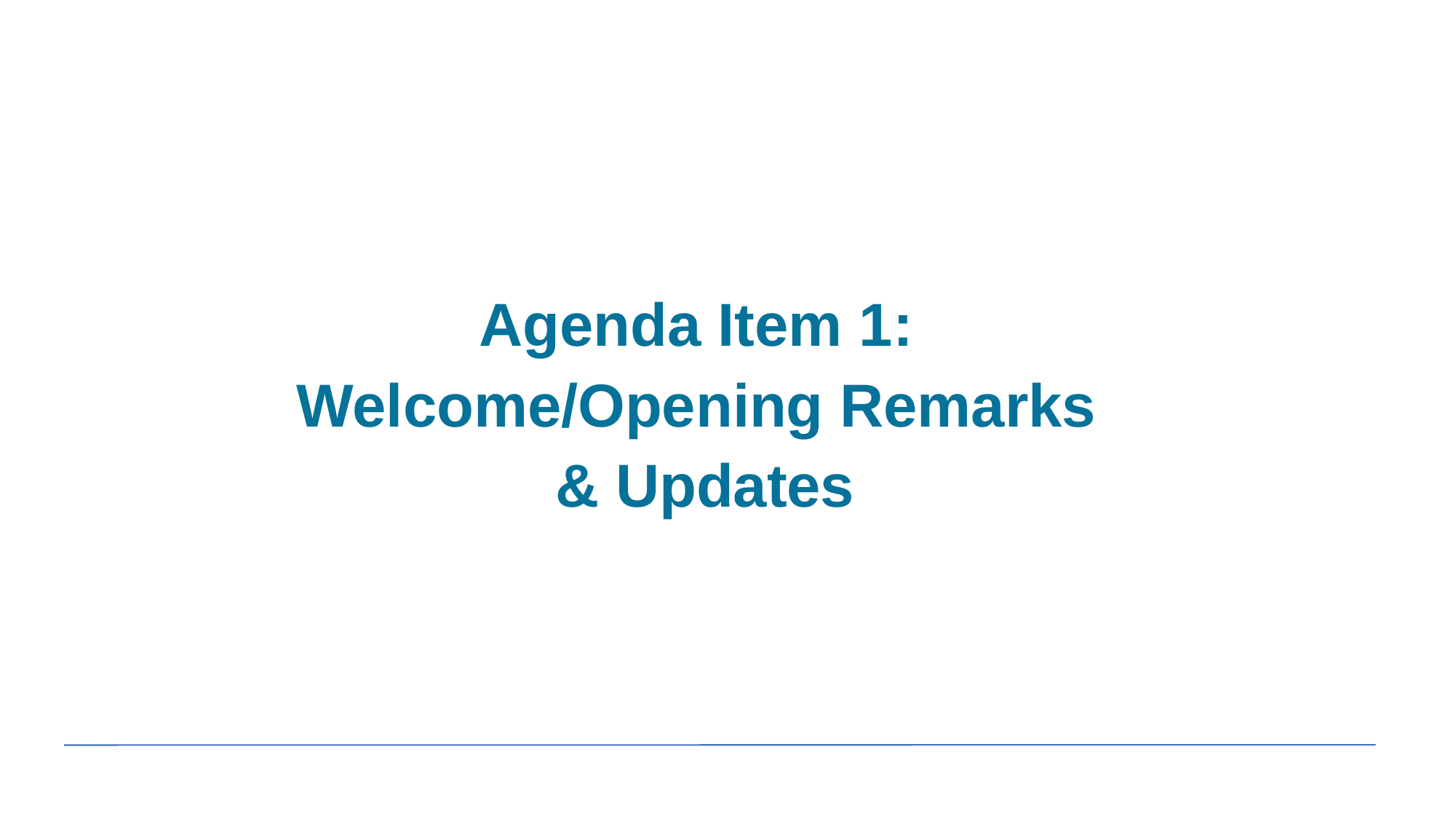

Agenda Item 1:
Welcome/Opening Remarks
& Updates